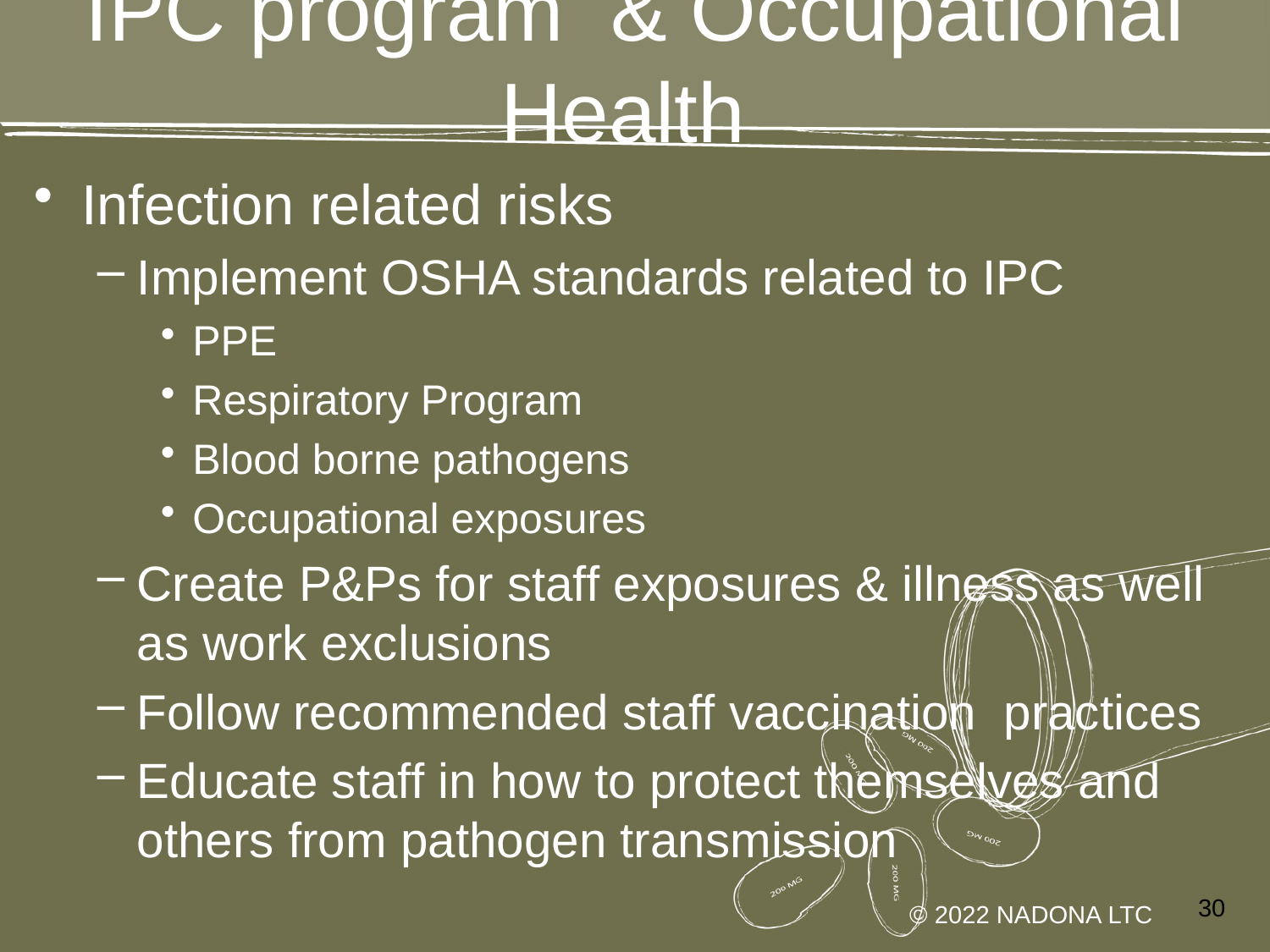

# IPC program  & Occupational Health
Infection related risks
Implement OSHA standards related to IPC
PPE
Respiratory Program
Blood borne pathogens
Occupational exposures
Create P&Ps for staff exposures & illness as well as work exclusions
Follow recommended staff vaccination  practices
Educate staff in how to protect themselves and others from pathogen transmission
30
© 2022 NADONA LTC